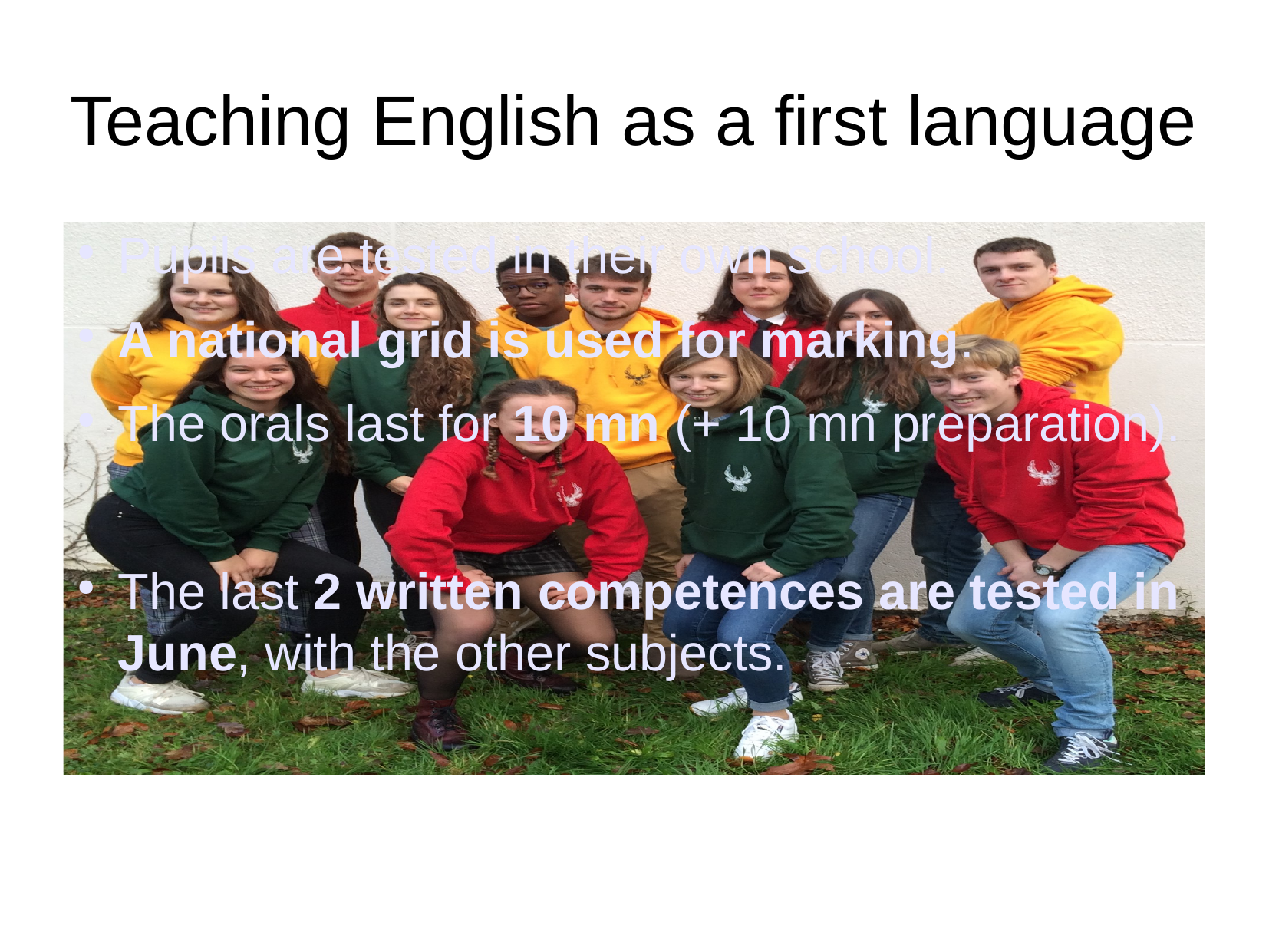

Teaching English as a first language
Pupils are tested in their own school.
A national grid is used for marking.
The orals last for 10 mn (+ 10 mn preparation).

The last 2 written competences are tested in June, with the other subjects.